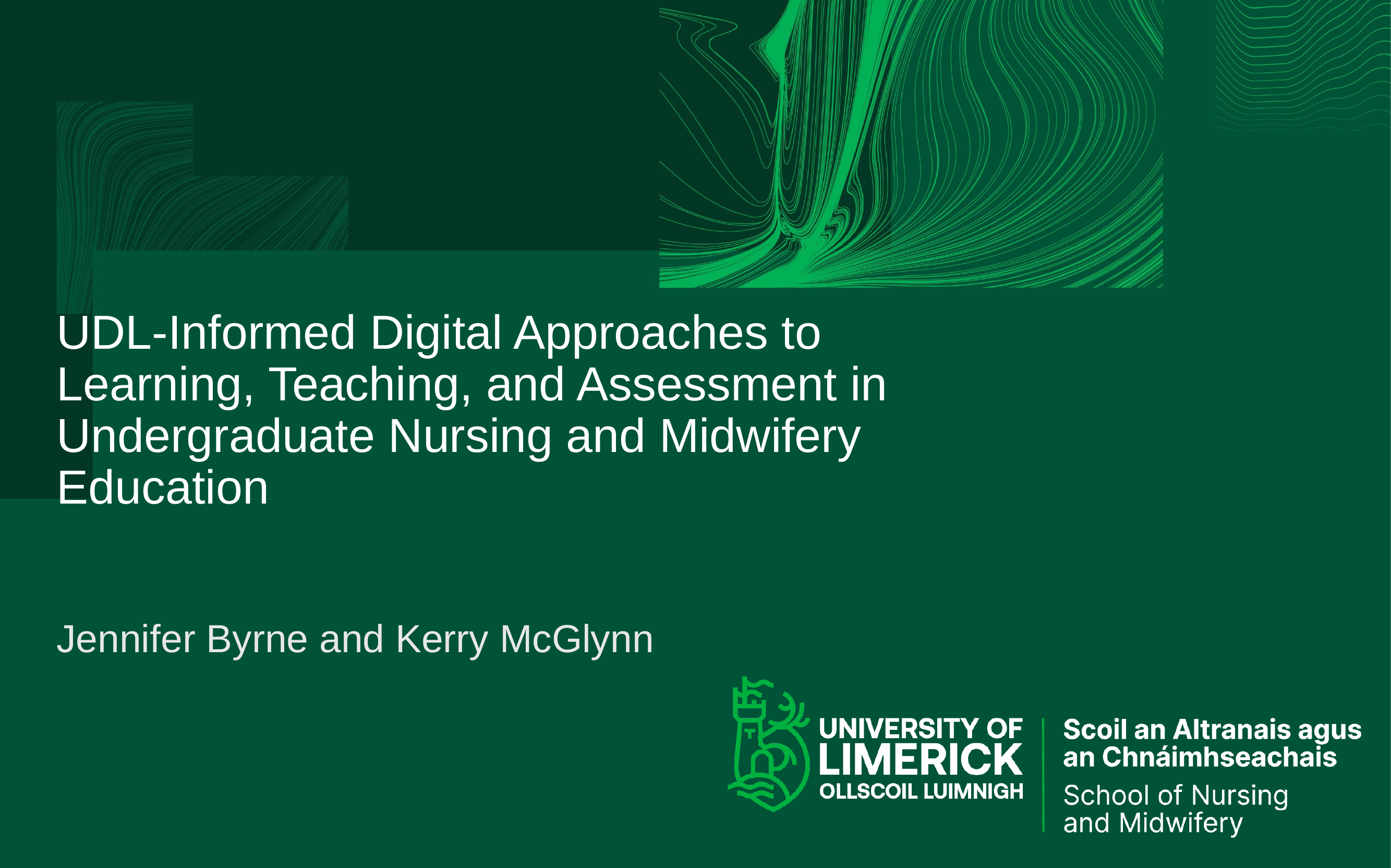

# UDL-Informed Digital Approaches to Learning, Teaching, and Assessment in Undergraduate Nursing and Midwifery Education
Jennifer Byrne and Kerry McGlynn